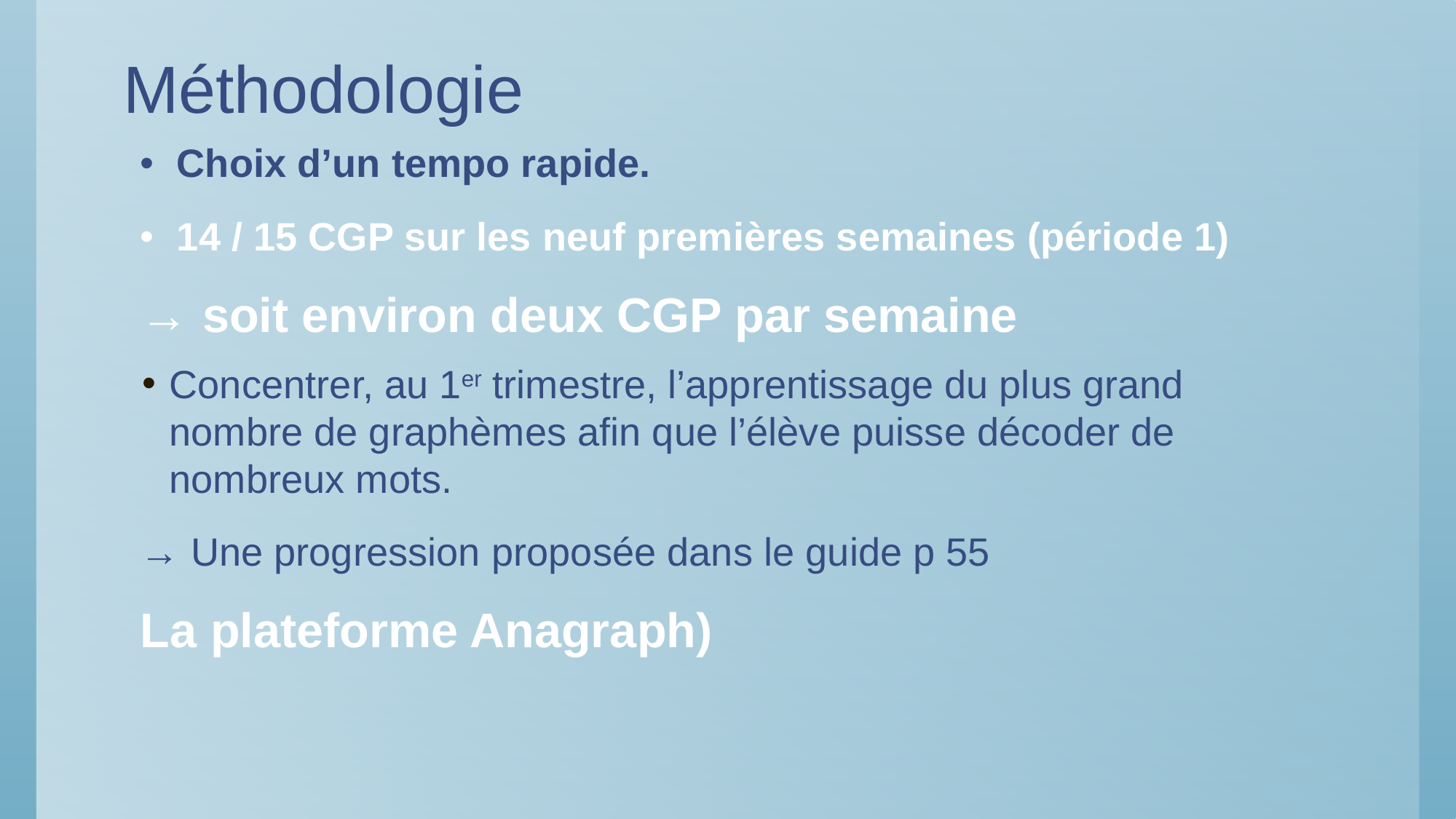

# Méthodologie
Choix d’un tempo rapide.
14 / 15 CGP sur les neuf premières semaines (période 1)
→ soit environ deux CGP par semaine
Concentrer, au 1er trimestre, l’apprentissage du plus grand  nombre de graphèmes afin que l’élève puisse décoder de nombreux mots.
→ Une progression proposée dans le guide p 55
La plateforme Anagraph)